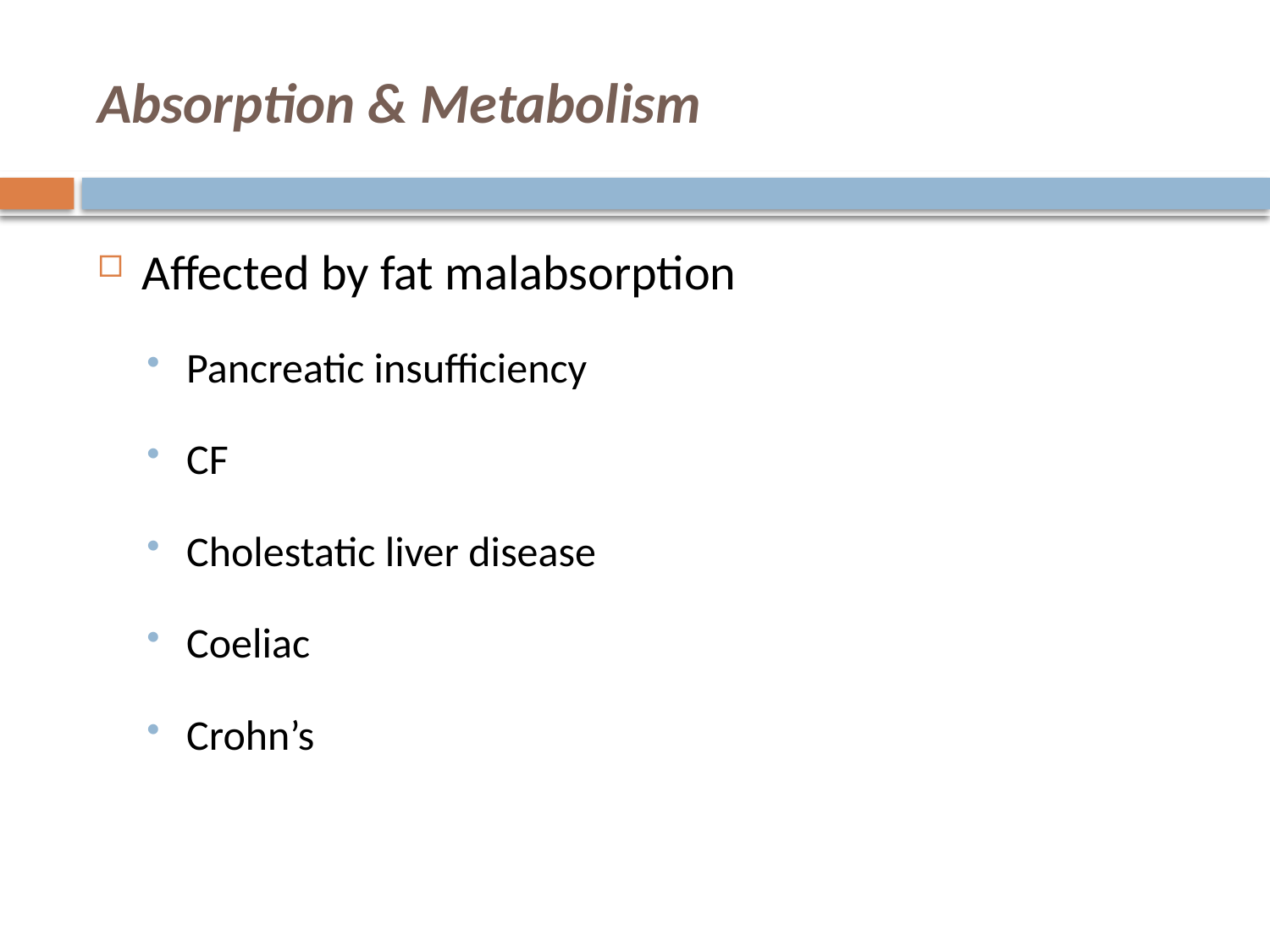

# Absorption & Metabolism
Affected by fat malabsorption
Pancreatic insufficiency
CF
Cholestatic liver disease
Coeliac
Crohn’s